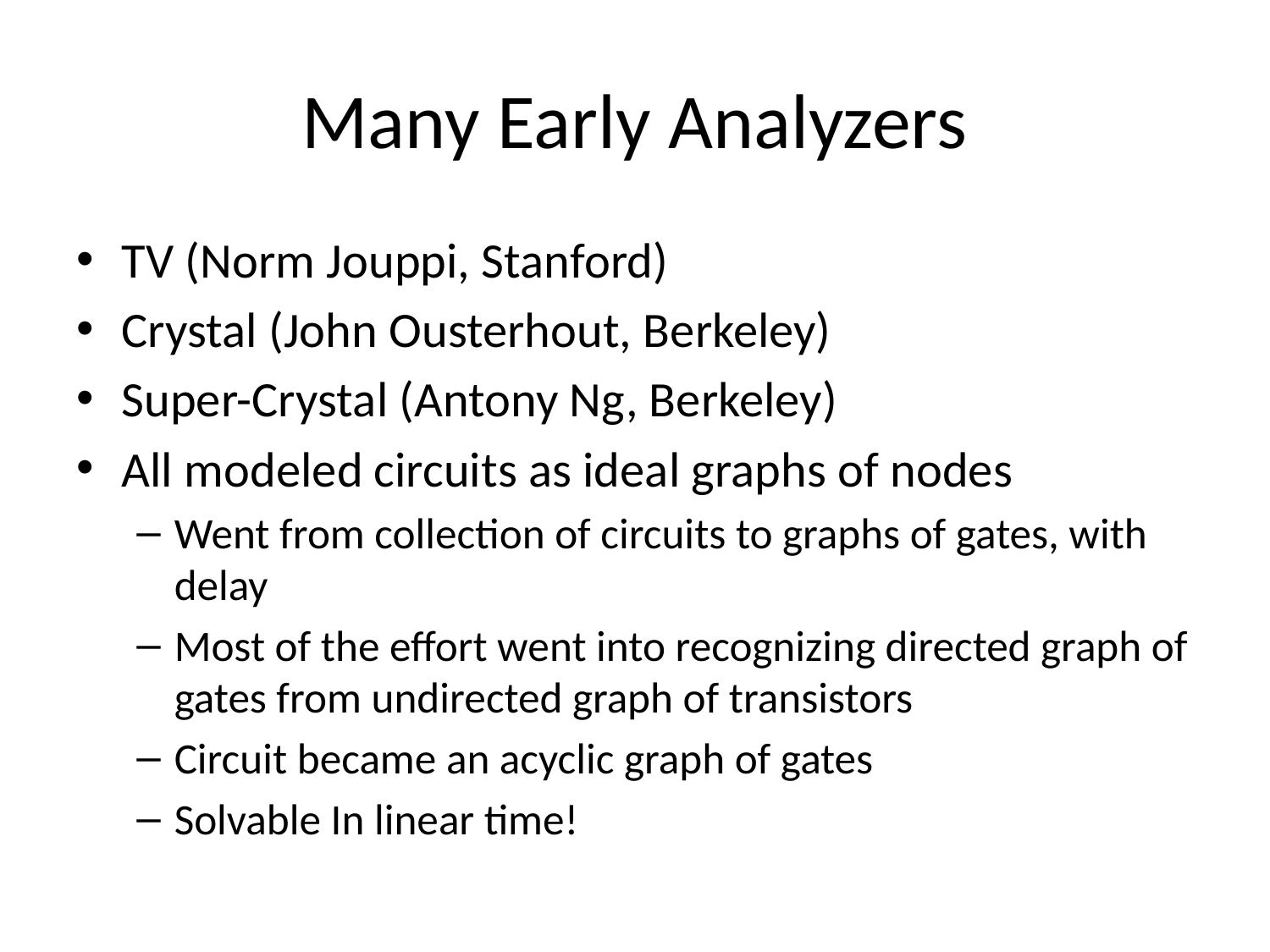

# Many Early Analyzers
TV (Norm Jouppi, Stanford)
Crystal (John Ousterhout, Berkeley)
Super-Crystal (Antony Ng, Berkeley)
All modeled circuits as ideal graphs of nodes
Went from collection of circuits to graphs of gates, with delay
Most of the effort went into recognizing directed graph of gates from undirected graph of transistors
Circuit became an acyclic graph of gates
Solvable In linear time!